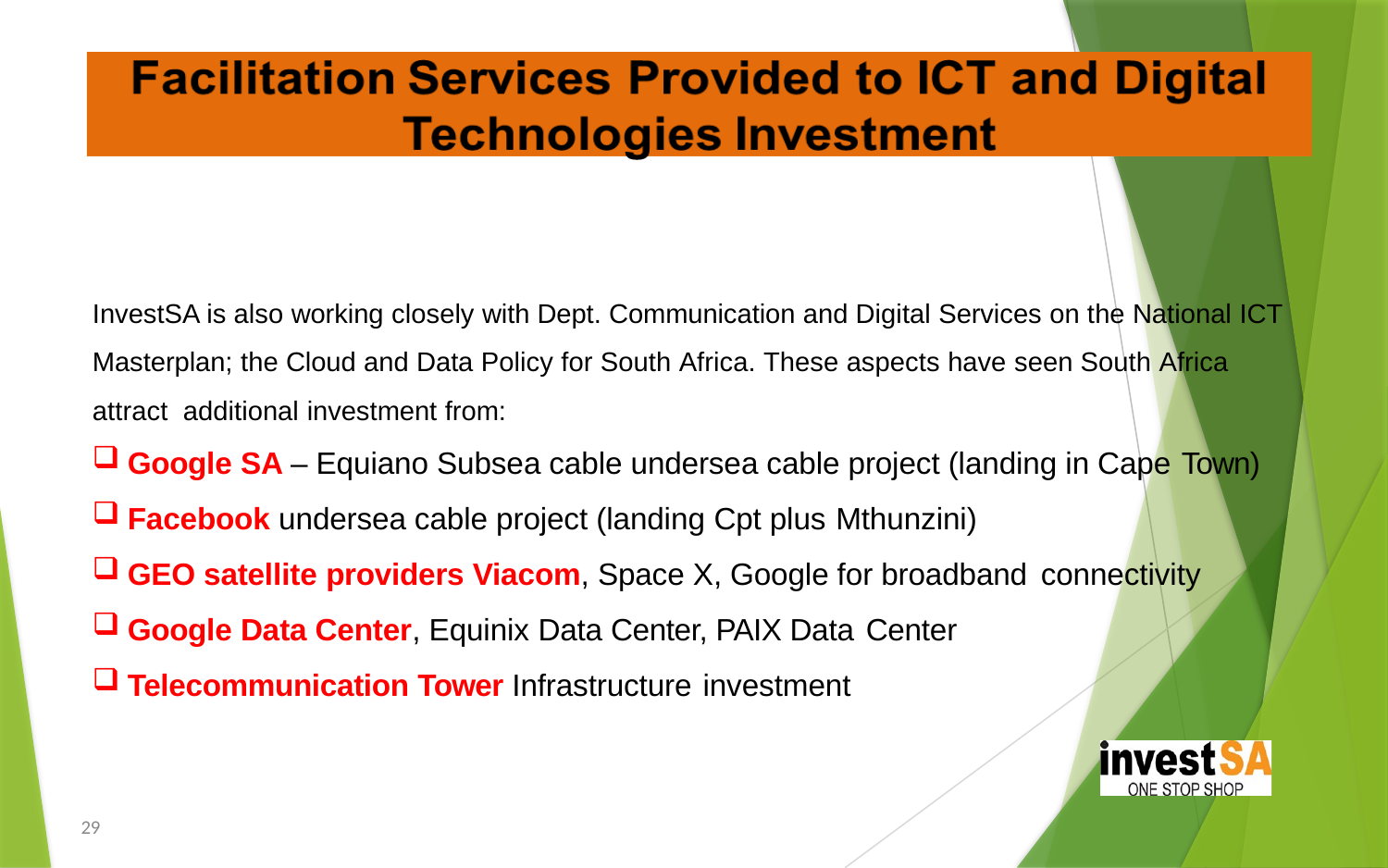

InvestSA is also working closely with Dept. Communication and Digital Services on the National ICT  Masterplan; the Cloud and Data Policy for South Africa. These aspects have seen South Africa attract  additional investment from:
Google SA – Equiano Subsea cable undersea cable project (landing in Cape Town)
Facebook undersea cable project (landing Cpt plus Mthunzini)
GEO satellite providers Viacom, Space X, Google for broadband connectivity
Google Data Center, Equinix Data Center, PAIX Data Center
Telecommunication Tower Infrastructure investment

29